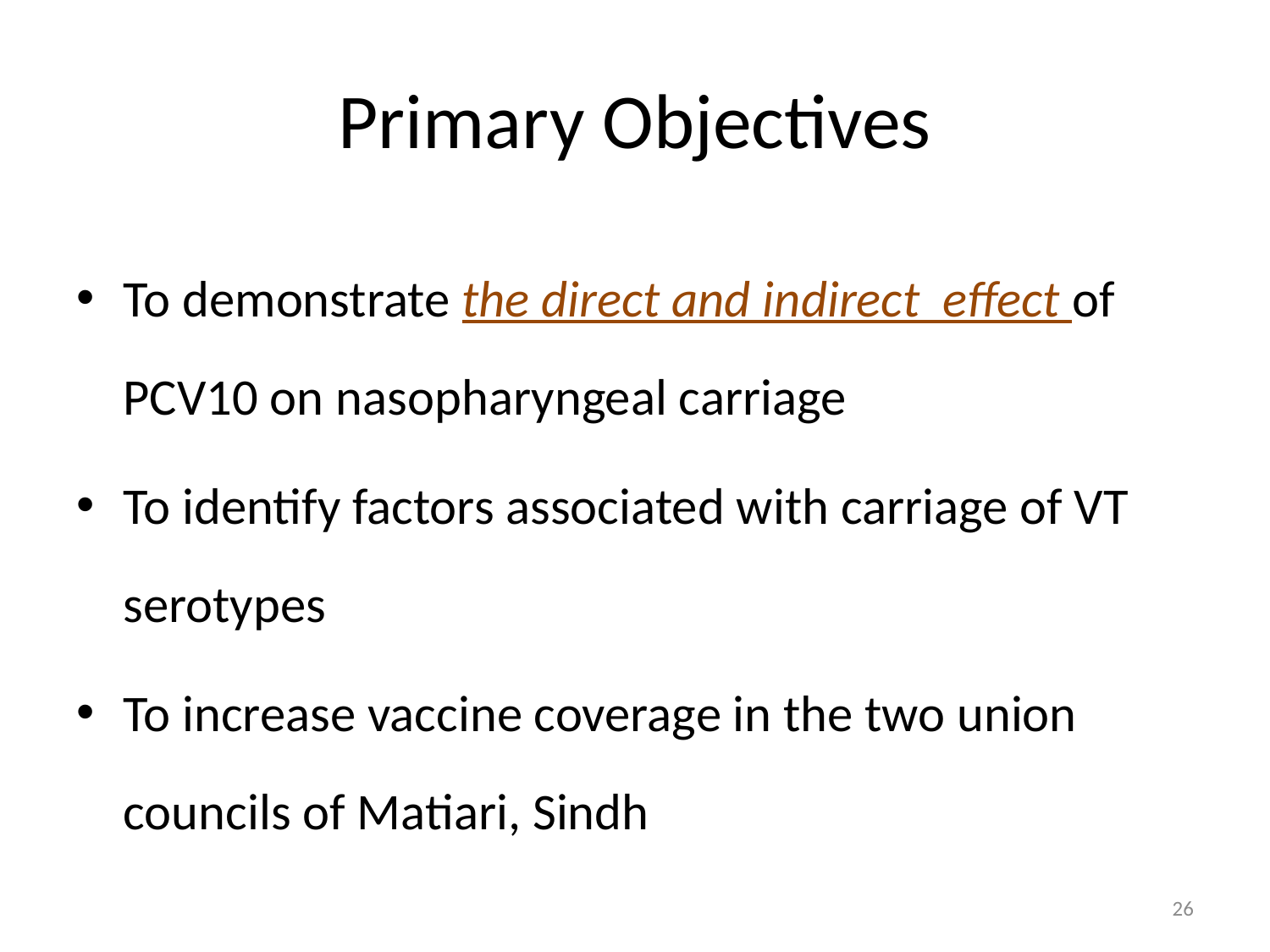

# Primary Objectives
To demonstrate the direct and indirect  effect of PCV10 on nasopharyngeal carriage
To identify factors associated with carriage of VT serotypes
To increase vaccine coverage in the two union councils of Matiari, Sindh

26